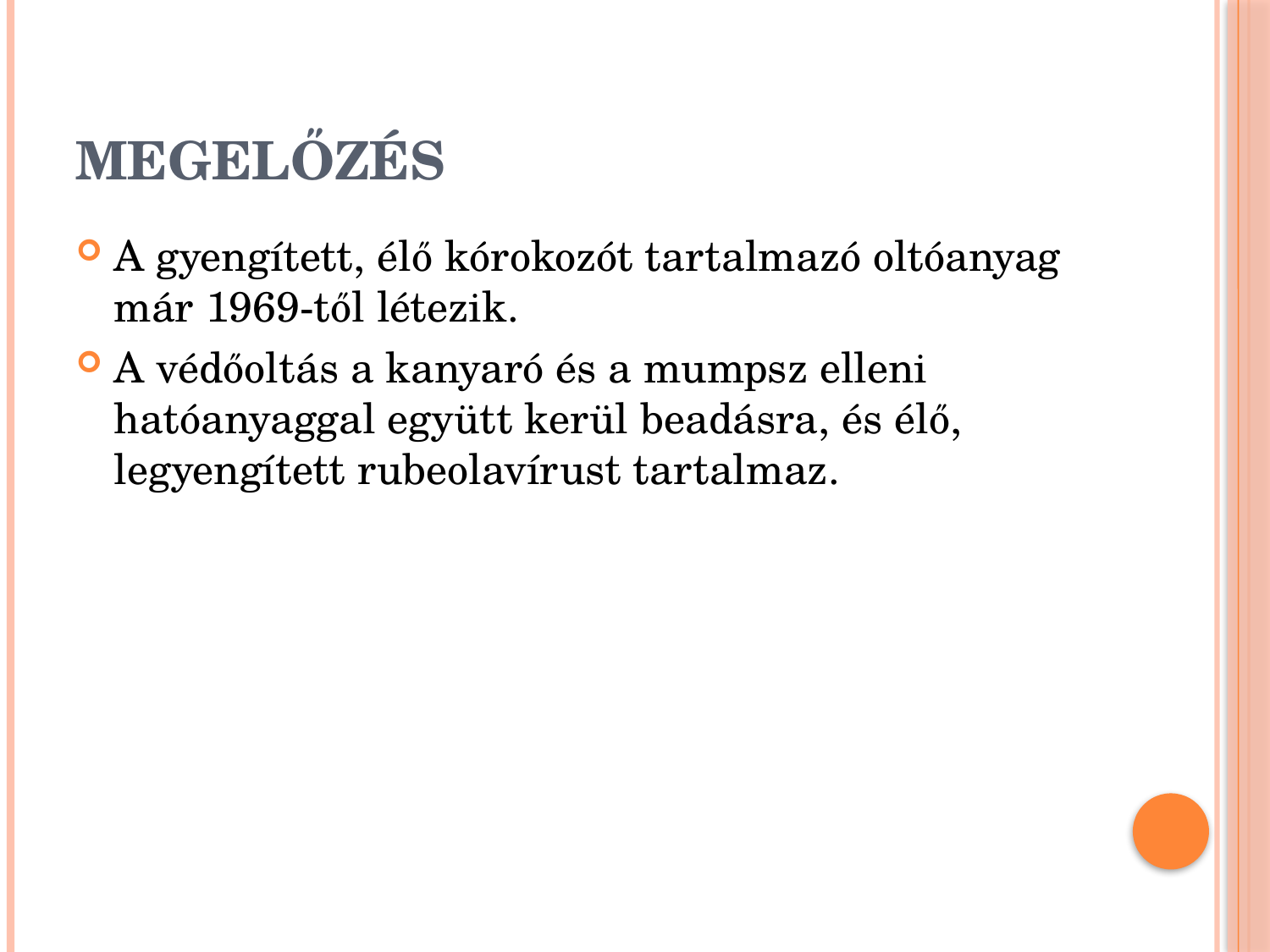

# Megelőzés
A gyengített, élő kórokozót tartalmazó oltóanyag már 1969-től létezik.
A védőoltás a kanyaró és a mumpsz elleni hatóanyaggal együtt kerül beadásra, és élő, legyengített rubeolavírust tartalmaz.